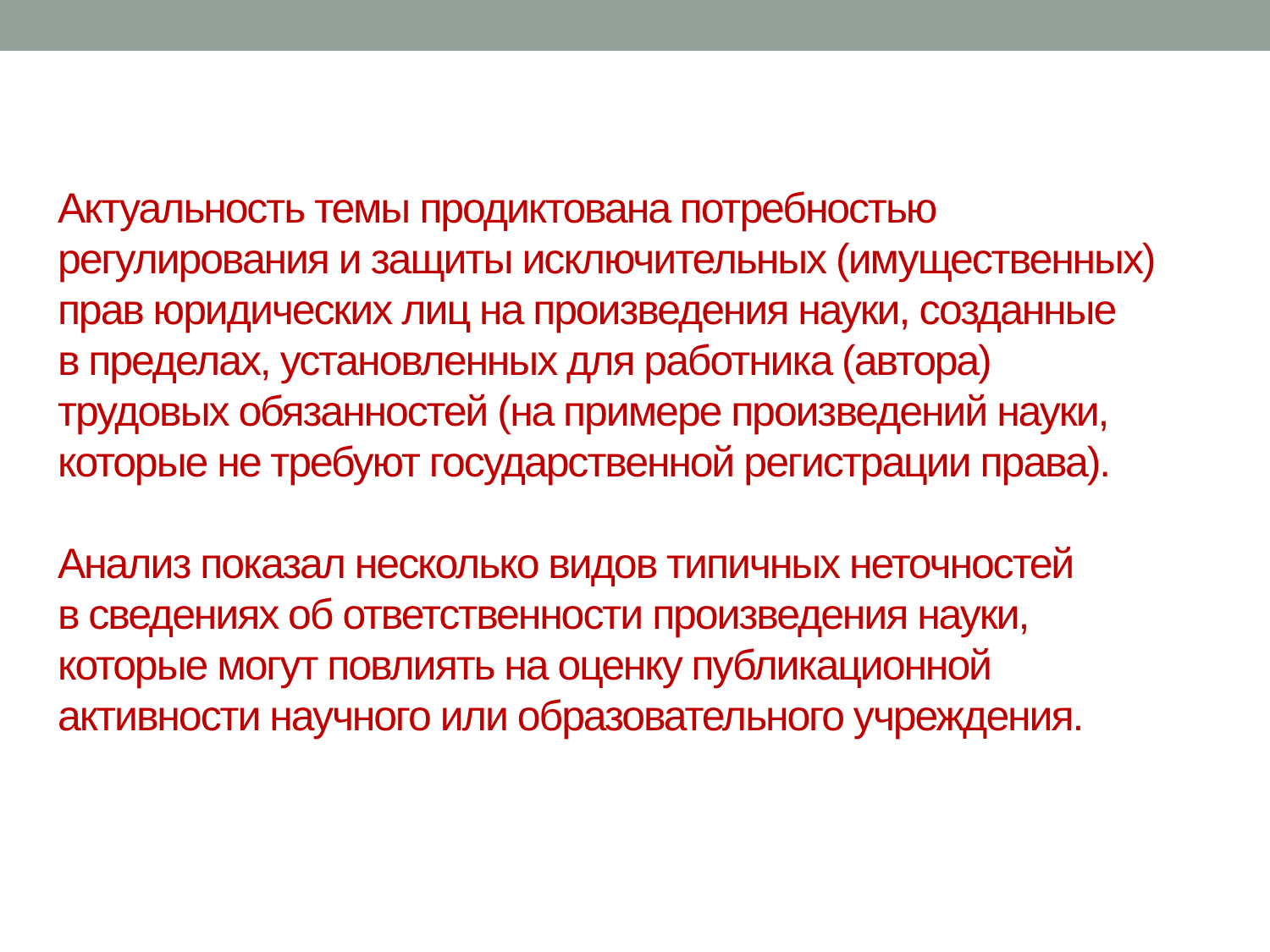

# Актуальность темы продиктована потребностью регулирования и защиты исключительных (имущественных) прав юридических лиц на произведения науки, созданные в пределах, установленных для работника (автора) трудовых обязанностей (на примере произведений науки, которые не требуют государственной регистрации права). Анализ показал несколько видов типичных неточностей в сведениях об ответственности произведения науки, которые могут повлиять на оценку публикационной активности научного или образовательного учреждения.